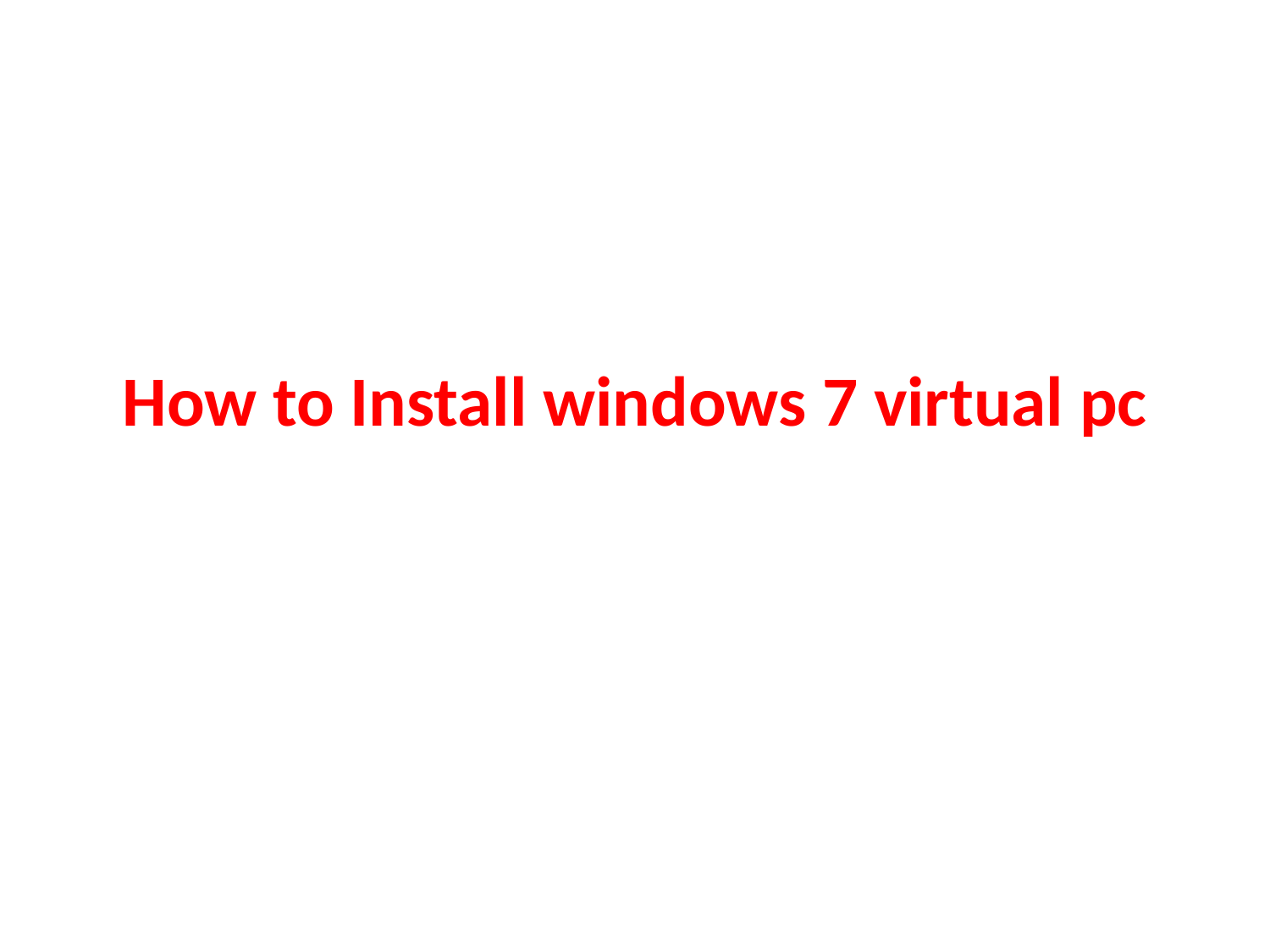

# How to Install windows 7 virtual pc